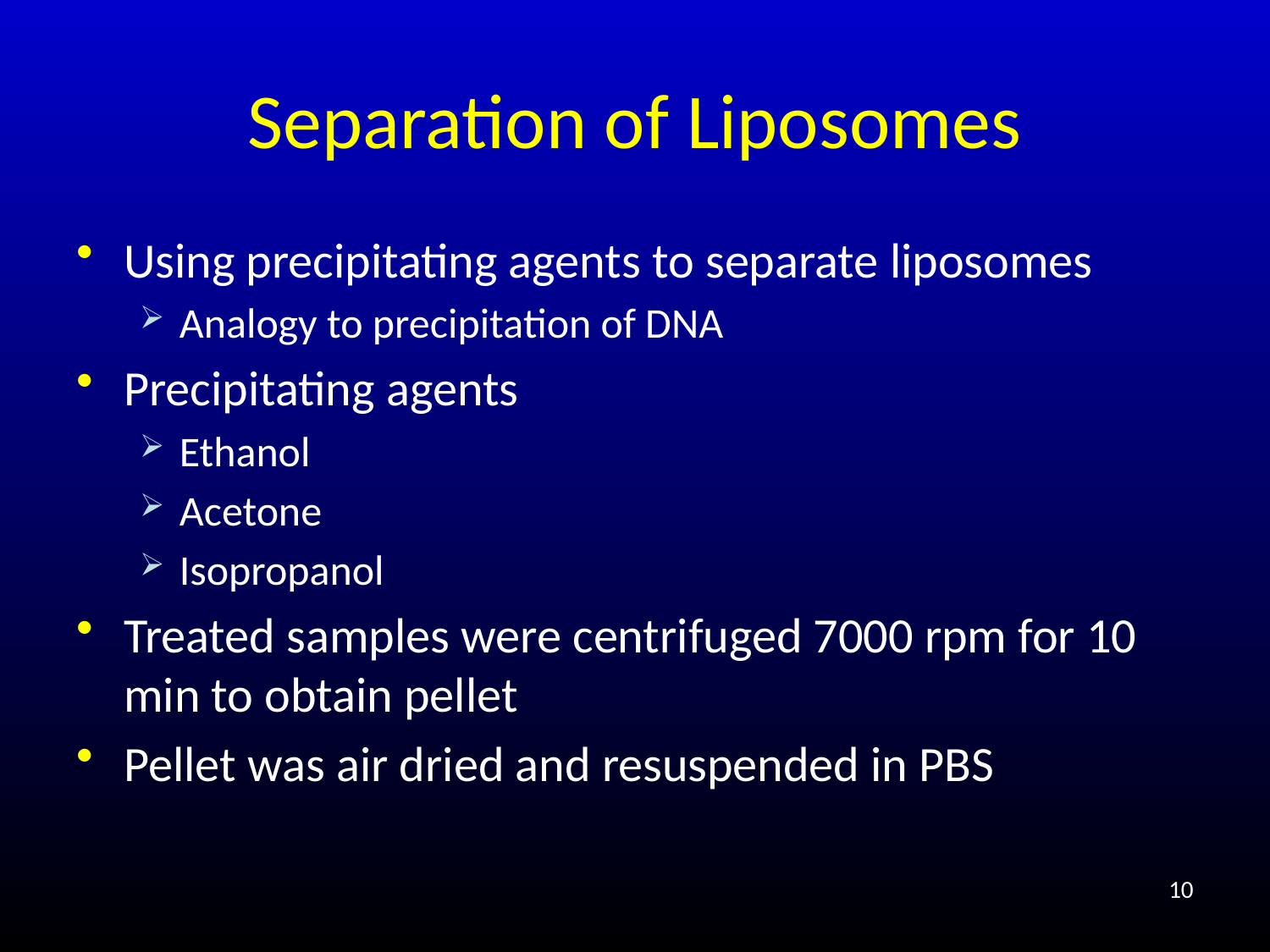

# Separation of Liposomes
Using precipitating agents to separate liposomes
Analogy to precipitation of DNA
Precipitating agents
Ethanol
Acetone
Isopropanol
Treated samples were centrifuged 7000 rpm for 10 min to obtain pellet
Pellet was air dried and resuspended in PBS
10